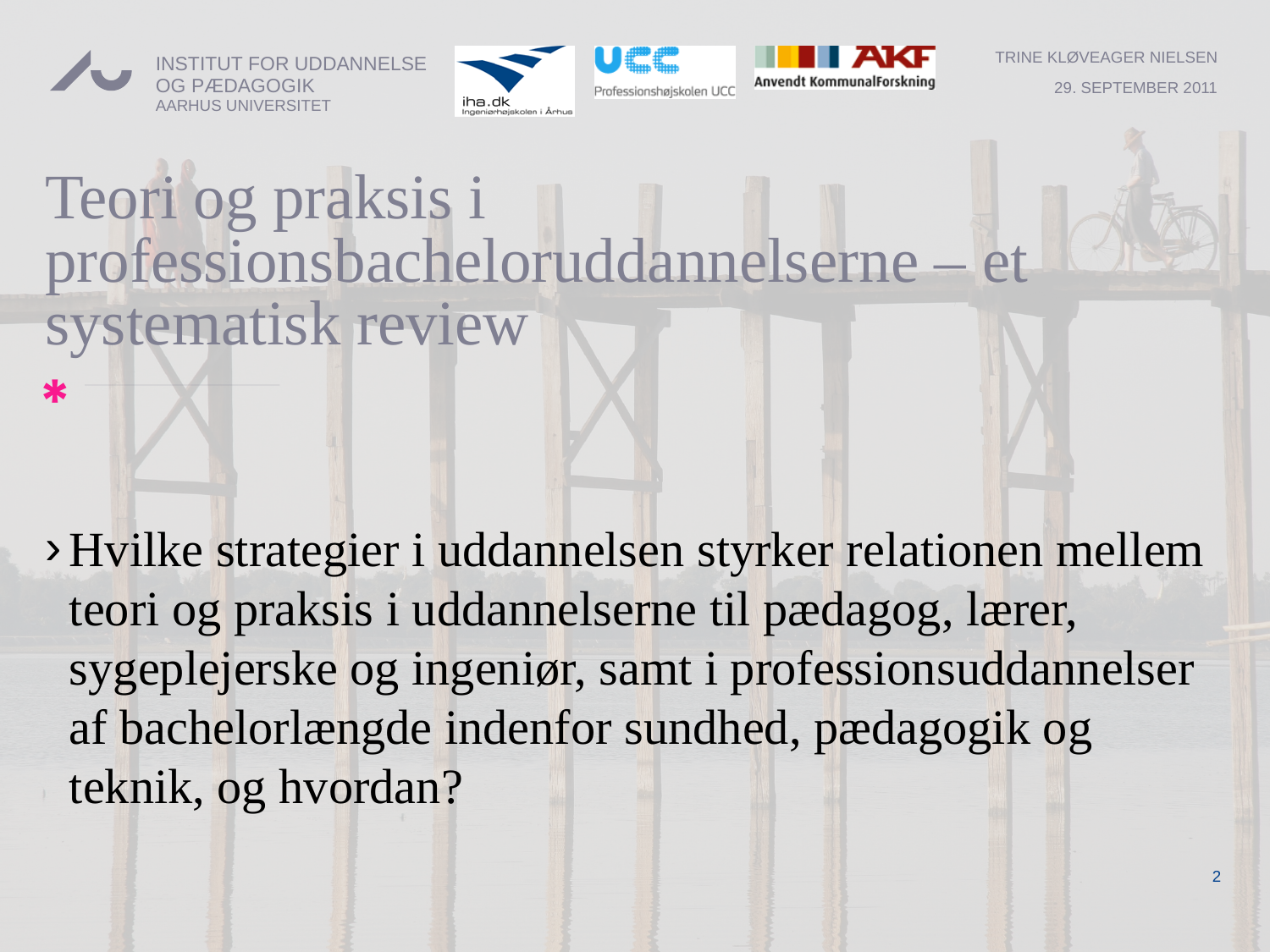

# Teori og praksis i professionsbacheloruddannelserne – et systematisk review

Hvilke strategier i uddannelsen styrker relationen mellem teori og praksis i uddannelserne til pædagog, lærer, sygeplejerske og ingeniør, samt i professionsuddannelser af bachelorlængde indenfor sundhed, pædagogik og teknik, og hvordan?

2